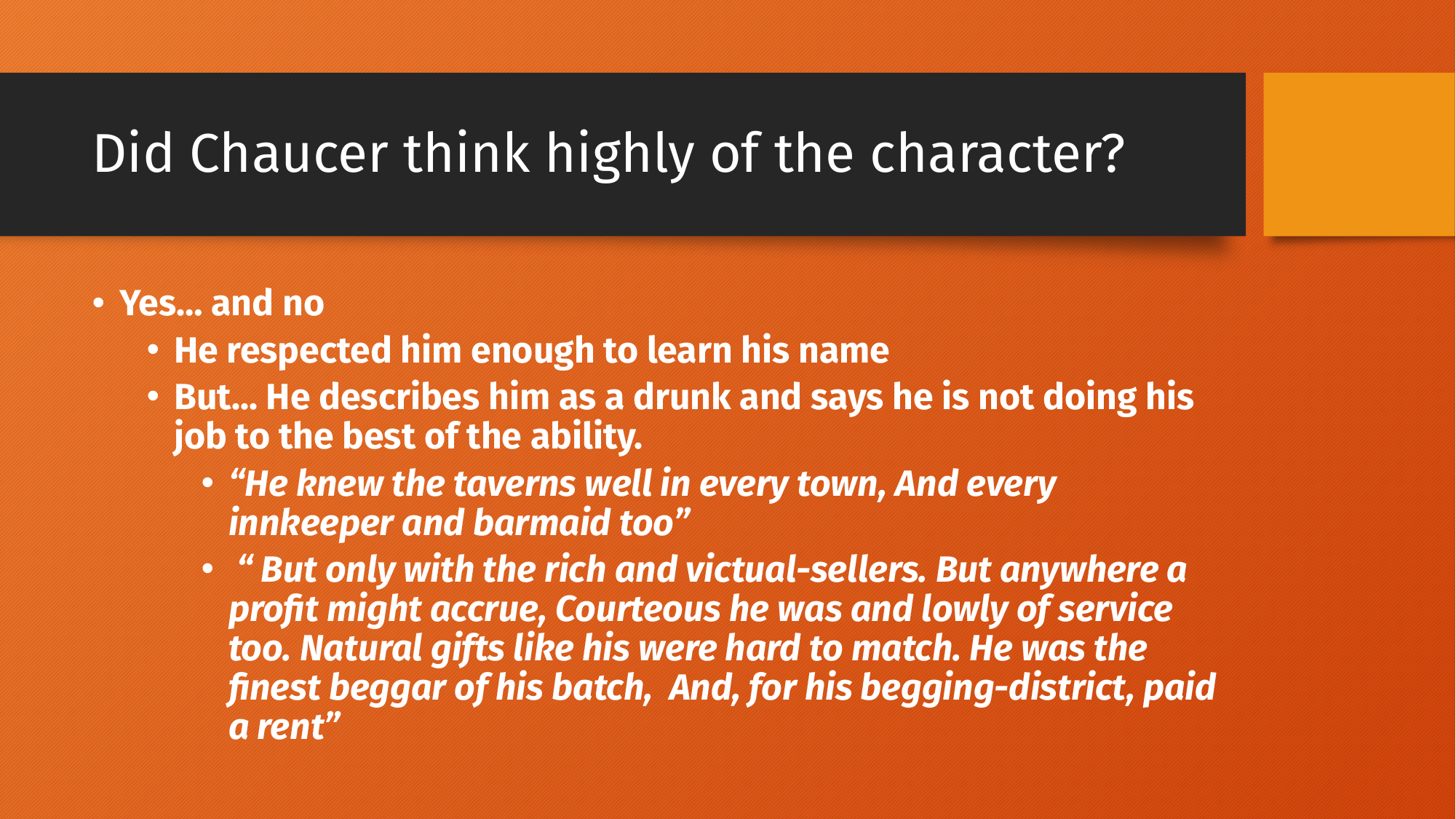

# Did Chaucer think highly of the character?
Yes… and no
He respected him enough to learn his name
But... He describes him as a drunk and says he is not doing his job to the best of the ability.
“He knew the taverns well in every town, And every innkeeper and barmaid too”
 “ But only with the rich and victual-sellers. But anywhere a profit might accrue, Courteous he was and lowly of service too. Natural gifts like his were hard to match. He was the finest beggar of his batch,  And, for his begging-district, paid a rent”